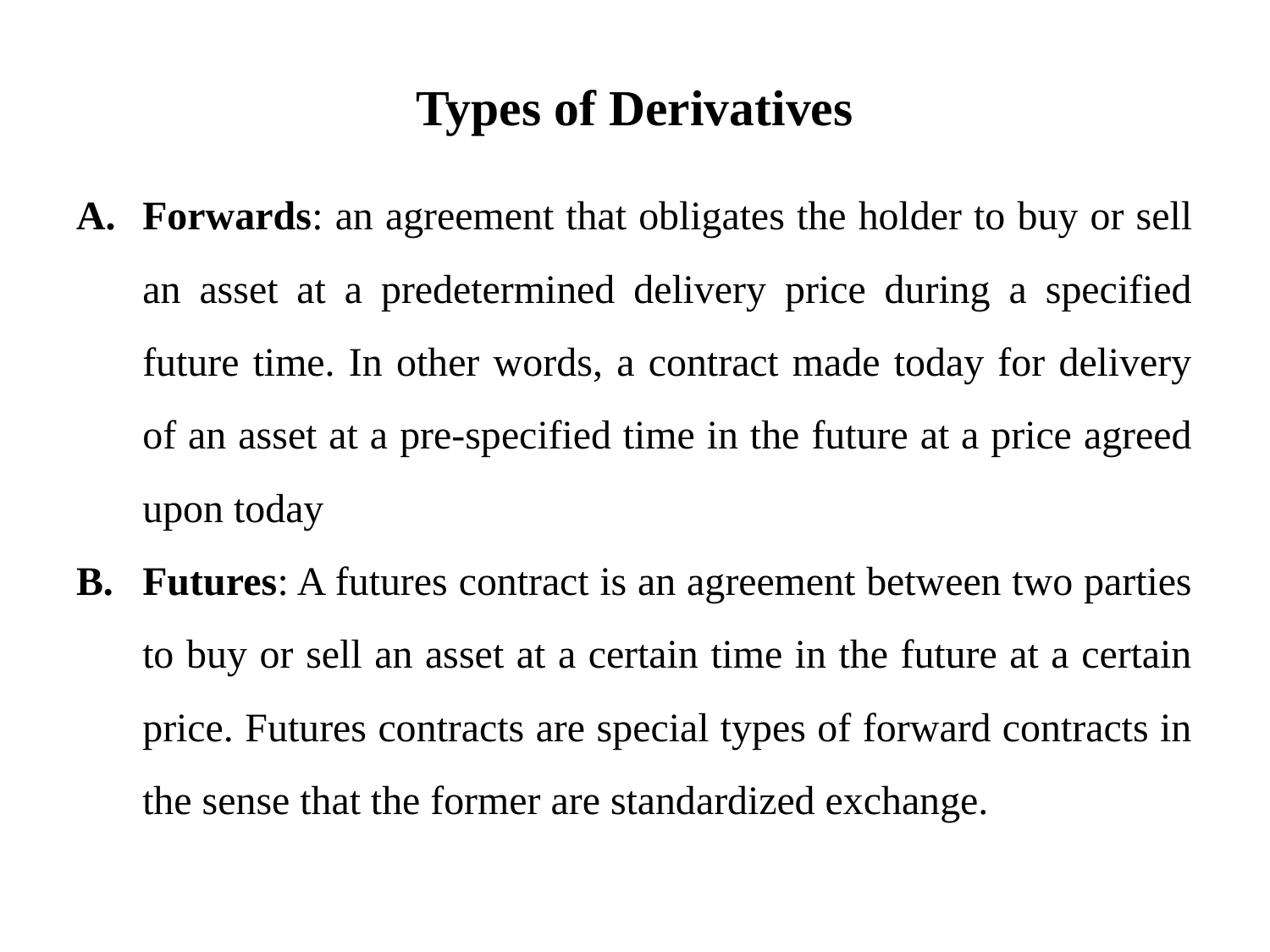

# Types of Derivatives
Forwards: an agreement that obligates the holder to buy or sell an asset at a predetermined delivery price during a specified future time. In other words, a contract made today for delivery of an asset at a pre-specified time in the future at a price agreed upon today
Futures: A futures contract is an agreement between two parties to buy or sell an asset at a certain time in the future at a certain price. Futures contracts are special types of forward contracts in the sense that the former are standardized exchange.